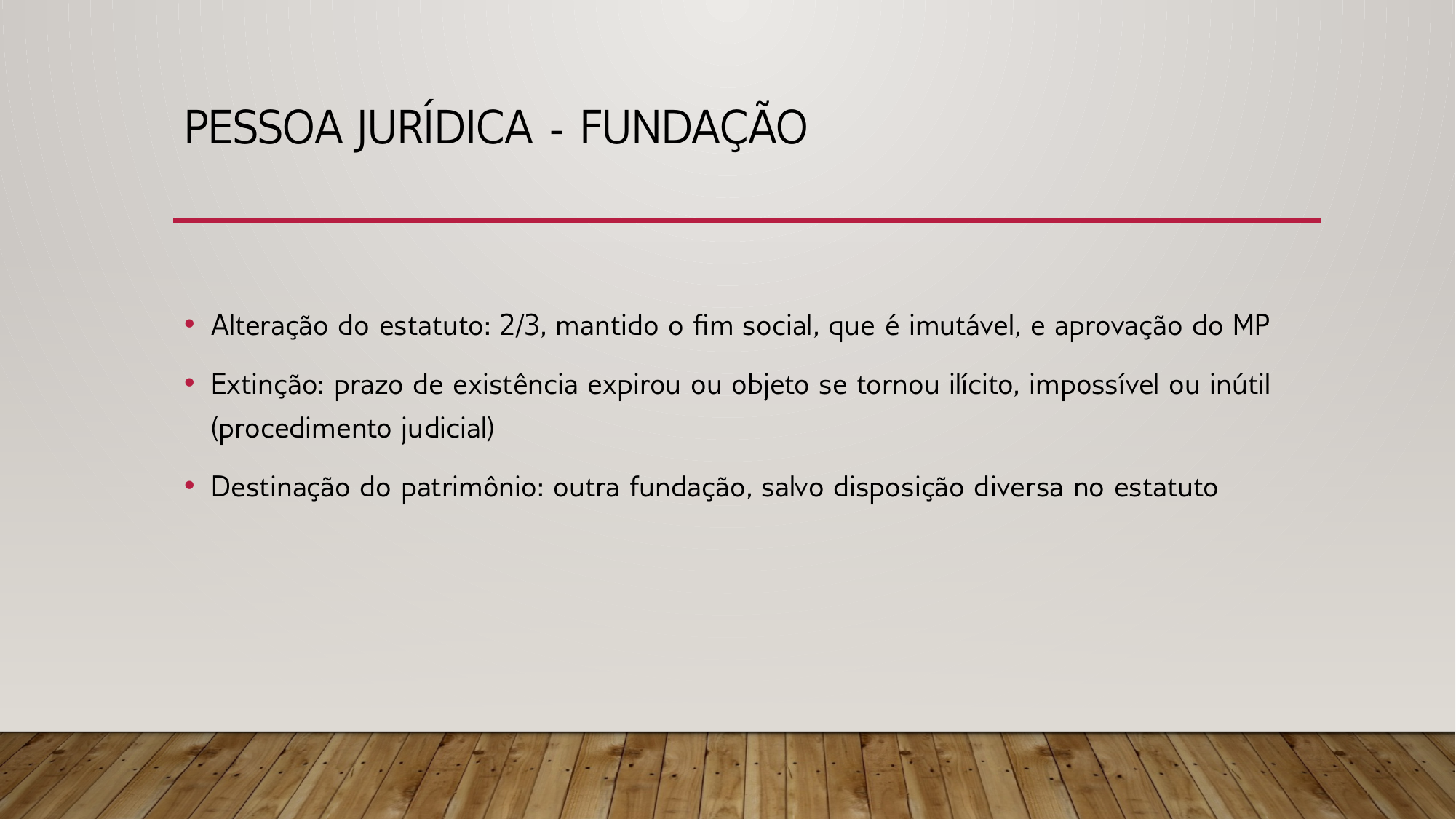

# PESSOA JURÍDICA - FUNDAÇÃO

Alteração do estatuto: 2/3, mantido o fim social, que é imutável, e aprovação do MP
Extinção: prazo de existência expirou ou objeto se tornou ilícito, impossível ou inútil (procedimento judicial)
Destinação do patrimônio: outra fundação, salvo disposição diversa no estatuto